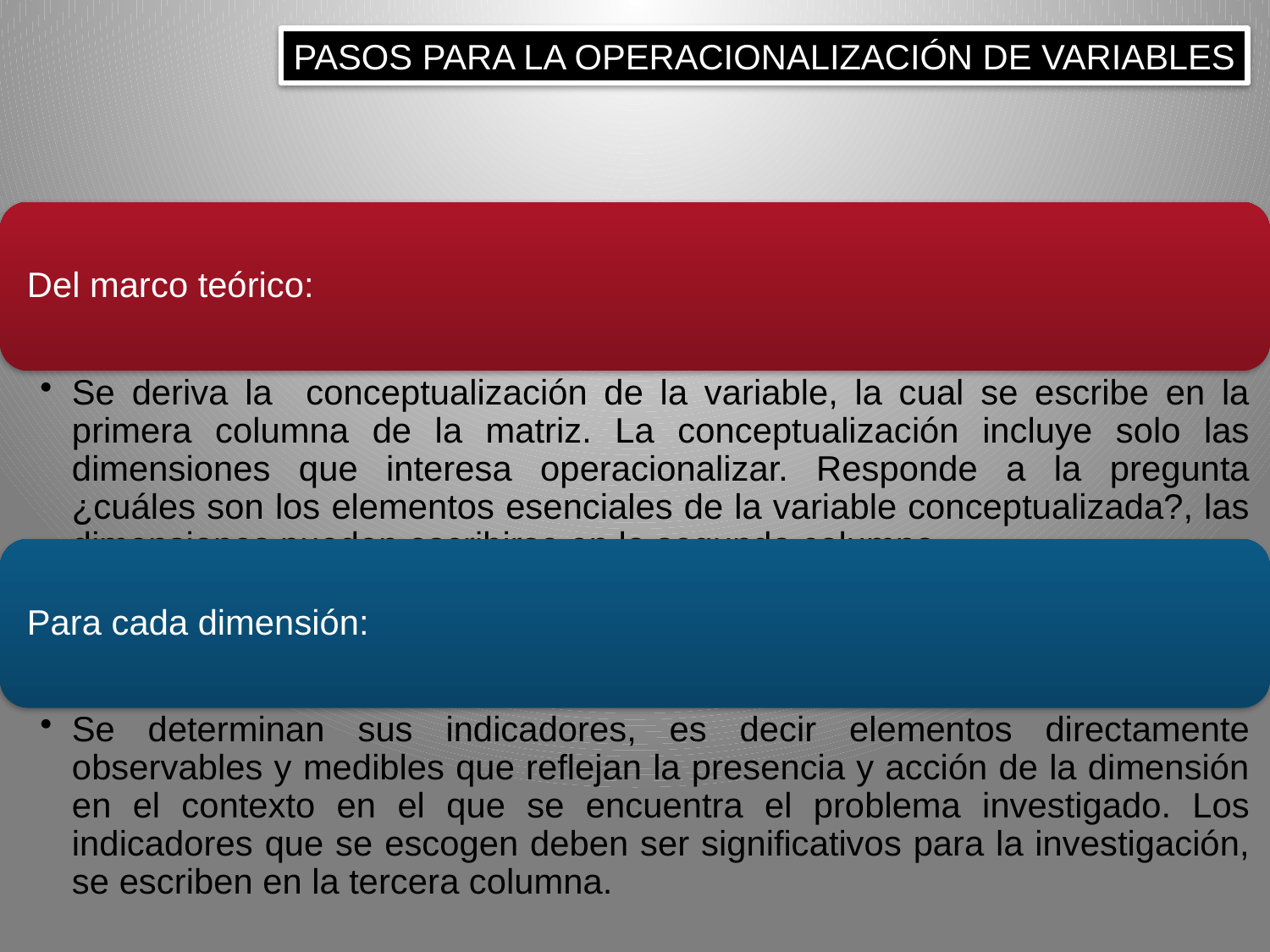

PASOS PARA LA OPERACIONALIZACIÓN DE VARIABLES
Del marco teórico:
Se deriva la  conceptualización de la variable, la cual se escribe en la primera columna de la matriz. La conceptualización incluye solo las dimensiones que interesa operacionalizar. Responde a la pregunta ¿cuáles son los elementos esenciales de la variable conceptualizada?, las dimensiones pueden escribirse en la segunda columna.
Para cada dimensión:
Se determinan sus indicadores, es decir elementos directamente observables y medibles que reflejan la presencia y acción de la dimensión en el contexto en el que se encuentra el problema investigado. Los indicadores que se escogen deben ser significativos para la investigación, se escriben en la tercera columna.